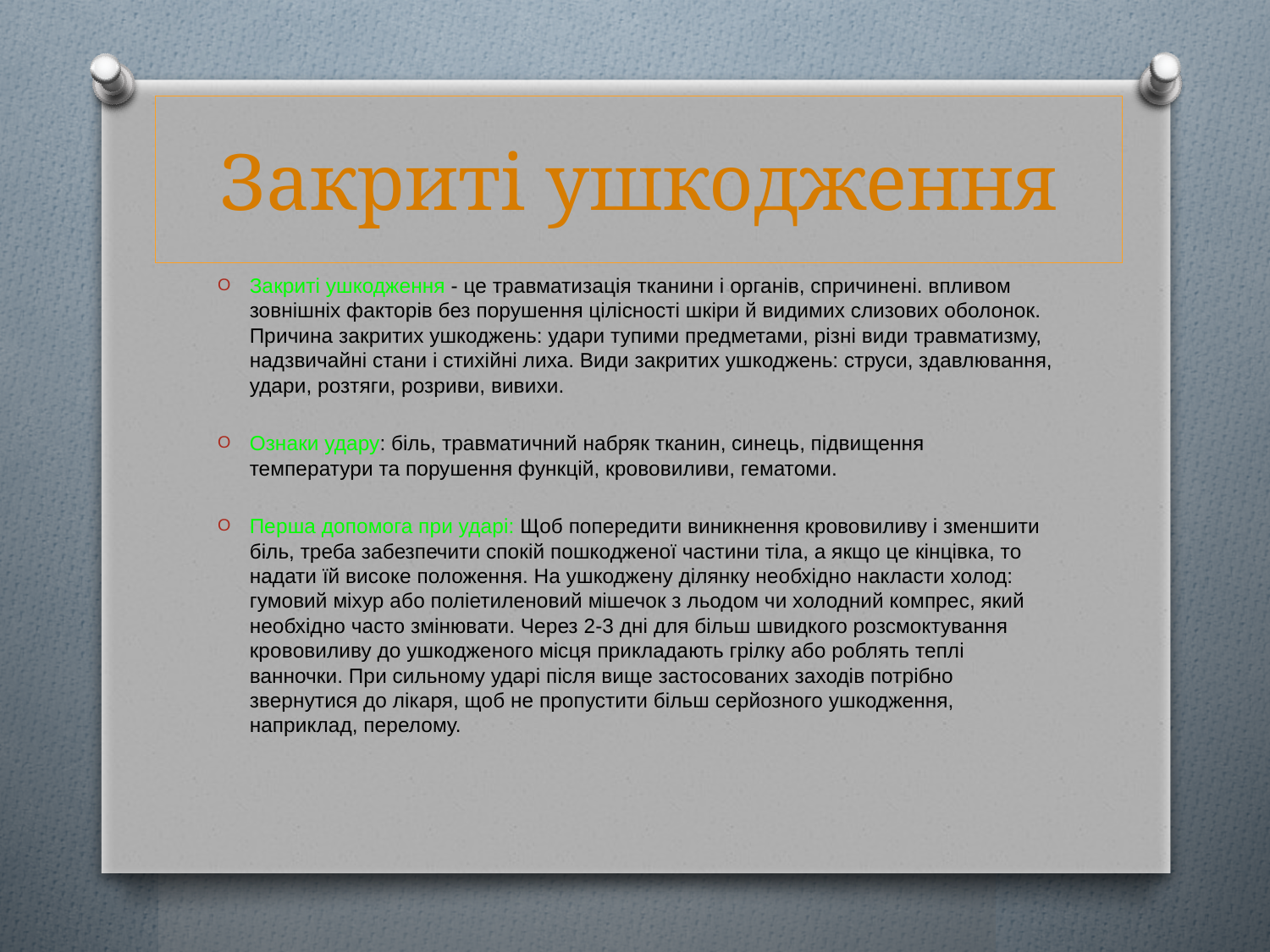

# Закриті ушкодження
Закриті ушкодження - це травматизація тканини і органів, спричинені. впливом зовнішніх факторів без порушення цілісності шкіри й видимих слизових оболонок. Причина закритих ушкоджень: удари тупими предметами, різні види травматизму, надзвичайні стани і стихійні лиха. Види закритих ушкоджень: струси, здавлювання, удари, розтяги, розриви, вивихи.

Ознаки удару: біль, травматичний набряк тканин, синець, підвищення температури та порушення функцій, крововиливи, гематоми.

Перша допомога при ударі: Щоб попередити виникнення крововиливу і зменшити біль, треба забезпечити спокій пошкодженої частини тіла, а якщо це кінцівка, то надати їй високе положення. На ушкоджену ділянку необхідно накласти холод: гумовий міхур або поліетиленовий мішечок з льодом чи холодний компрес, який необхідно часто змінювати. Через 2-3 дні для більш швидкого розсмоктування крововиливу до ушкодженого місця прикладають грілку або роблять теплі ванночки. При сильному ударі після вище застосованих заходів потрібно звернутися до лікаря, щоб не пропустити більш серйозного ушкодження, наприклад, перелому.